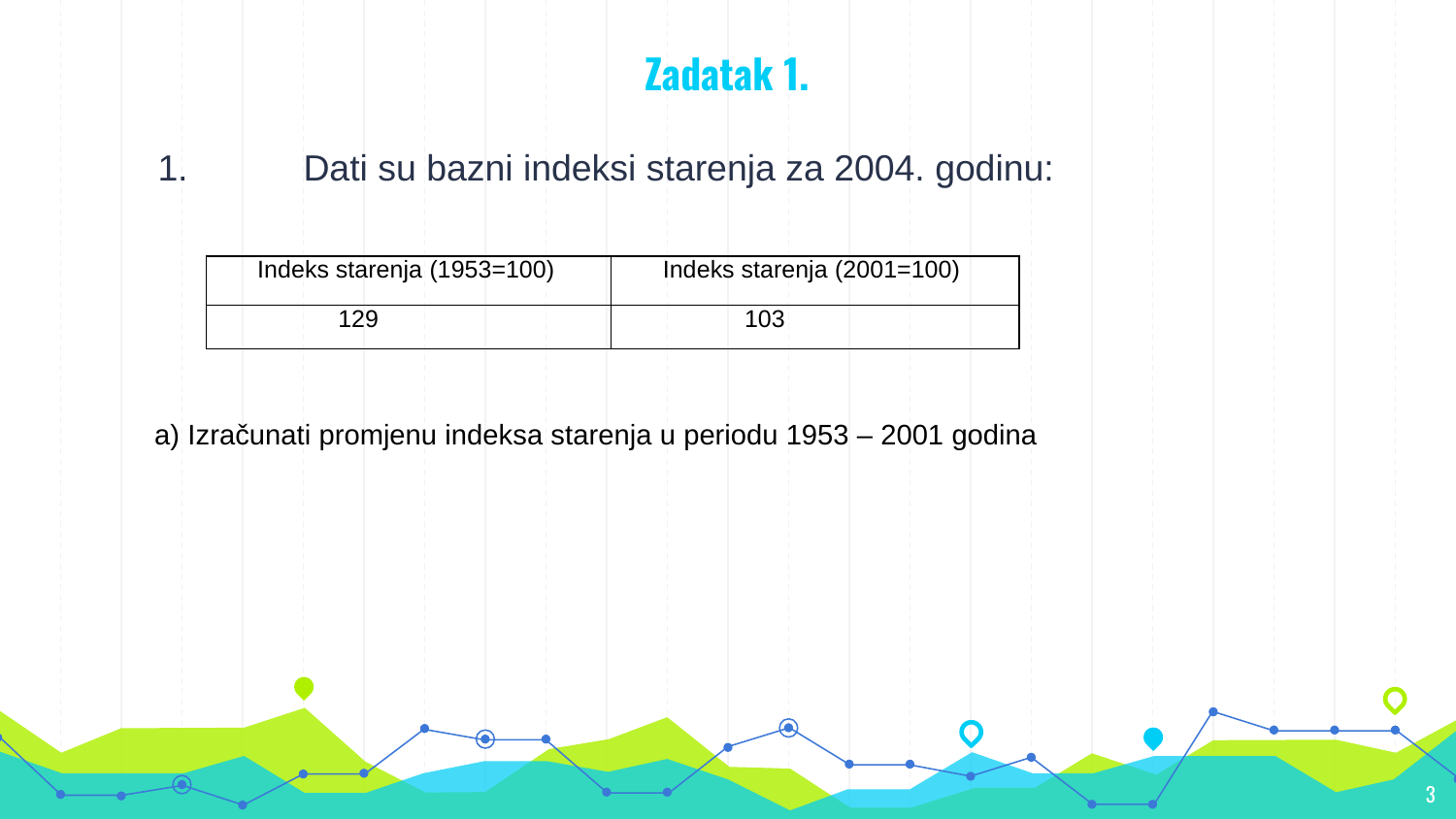

# Zadatak 1.
1.	Dati su bazni indeksi starenja za 2004. godinu:

| Indeks starenja (1953=100) | Indeks starenja (2001=100) |
| --- | --- |
| 129 | 103 |
a) Izračunati promjenu indeksa starenja u periodu 1953 – 2001 godina
3